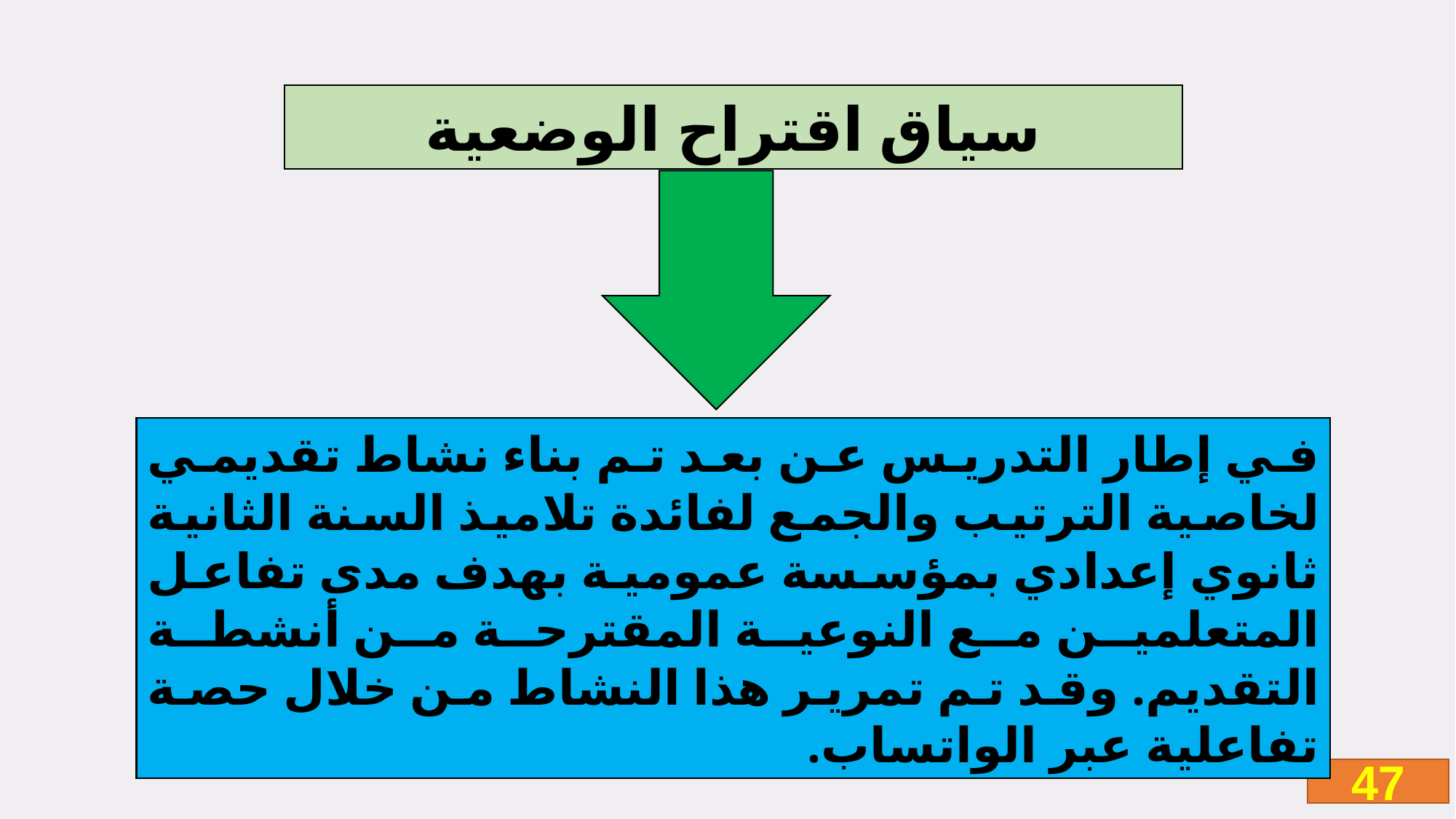

سياق اقتراح الوضعية

في إطار التدريس عن بعد تم بناء نشاط تقديمي لخاصية الترتيب والجمع لفائدة تلاميذ السنة الثانية ثانوي إعدادي بمؤسسة عمومية بهدف مدى تفاعل المتعلمين مع النوعية المقترحة من أنشطة التقديم. وقد تم تمرير هذا النشاط من خلال حصة تفاعلية عبر الواتساب.
47